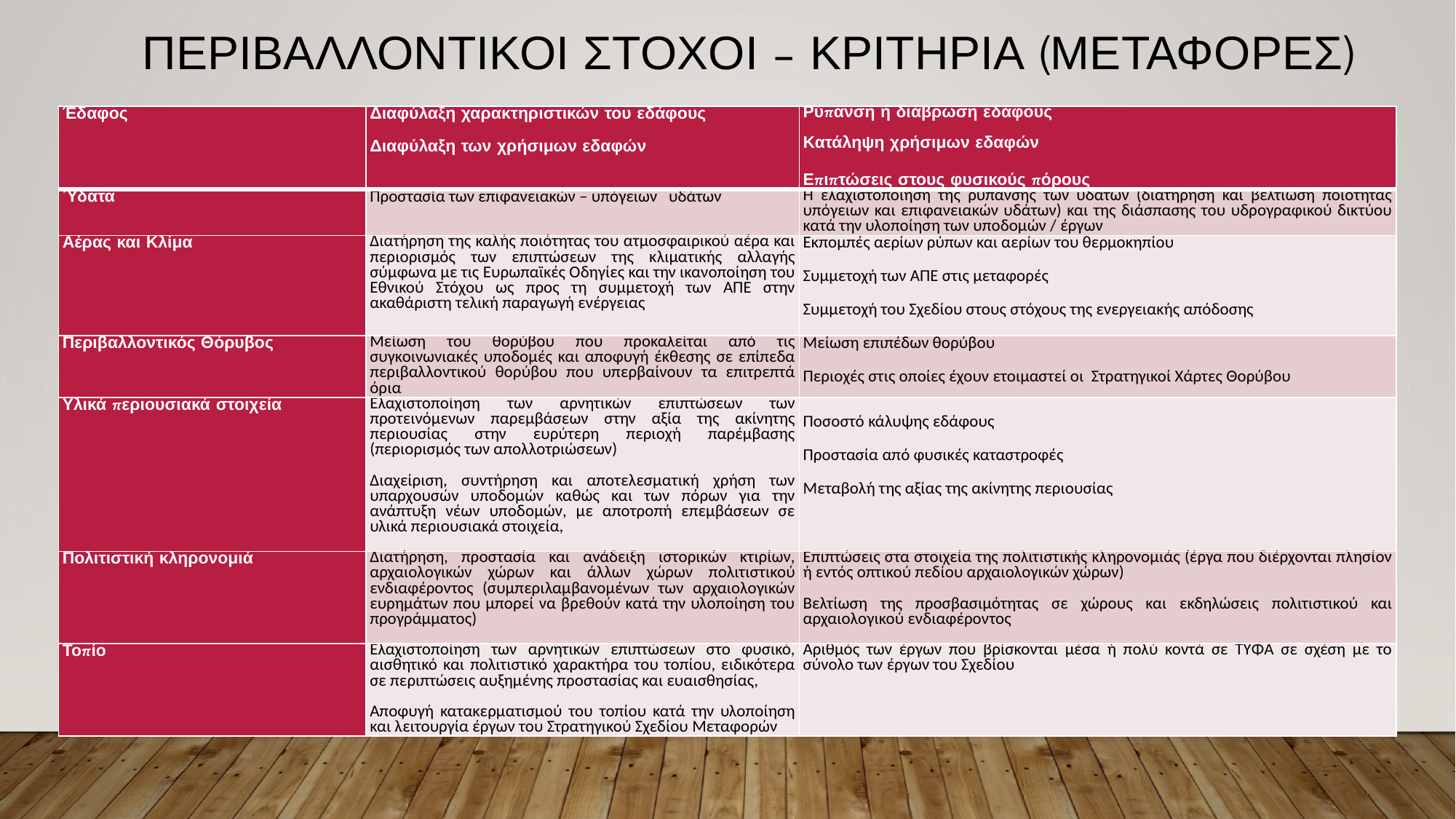

# ΠΕΡΙΒΑΛΛΟΝΤΙΚΟΙ ΣΤΟΧΟΙ – ΚΡΙΤΗΡΙΑ (ΜΕΤΑΦΟΡΕΣ)
| Έδαφος | Διαφύλαξη χαρακτηριστικών του εδάφους   Διαφύλαξη των χρήσιμων εδαφών | Ρύπανση ή διάβρωση εδάφους   Κατάληψη χρήσιμων εδαφών   Επιπτώσεις στους φυσικούς πόρους |
| --- | --- | --- |
| Ύδατα | Προστασία των επιφανειακών – υπόγειων υδάτων | Η ελαχιστοποίηση της ρύπανσης των υδάτων (διατήρηση και βελτίωση ποιότητας υπόγειων και επιφανειακών υδάτων) και της διάσπασης του υδρογραφικού δικτύου κατά την υλοποίηση των υποδομών / έργων |
| Αέρας και Κλίμα | Διατήρηση της καλής ποιότητας του ατμοσφαιρικού αέρα και περιορισμός των επιπτώσεων της κλιματικής αλλαγής σύμφωνα με τις Ευρωπαϊκές Οδηγίες και την ικανοποίηση του Εθνικού Στόχου ως προς τη συμμετοχή των ΑΠΕ στην ακαθάριστη τελική παραγωγή ενέργειας | Εκπομπές αερίων ρύπων και αερίων του θερμοκηπίου   Συμμετοχή των ΑΠΕ στις μεταφορές   Συμμετοχή του Σχεδίου στους στόχους της ενεργειακής απόδοσης |
| Περιβαλλοντικός Θόρυβος | Μείωση του θορύβου που προκαλείται από τις συγκοινωνιακές υποδομές και αποφυγή έκθεσης σε επίπεδα περιβαλλοντικού θορύβου που υπερβαίνουν τα επιτρεπτά όρια | Μείωση επιπέδων θορύβου   Περιοχές στις οποίες έχουν ετοιμαστεί οι Στρατηγικοί Χάρτες Θορύβου |
| Υλικά περιουσιακά στοιχεία | Ελαχιστοποίηση των αρνητικών επιπτώσεων των προτεινόµενων παρεµβάσεων στην αξία της ακίνητης περιουσίας στην ευρύτερη περιοχή παρέµβασης (περιορισμός των απολλοτριώσεων)   ∆ιαχείριση, συντήρηση και αποτελεσµατική χρήση των υπαρχουσών υποδοµών καθώς και των πόρων για την ανάπτυξη νέων υποδοµών, µε αποτροπή επεµβάσεων σε υλικά περιουσιακά στοιχεία, | Ποσοστό κάλυψης εδάφους   Προστασία από φυσικές καταστροφές   Μεταβολή της αξίας της ακίνητης περιουσίας |
| Πολιτιστική κληρονομιά | Διατήρηση, προστασία και ανάδειξη ιστορικών κτιρίων, αρχαιολογικών χώρων και άλλων χώρων πολιτιστικού ενδιαφέροντος (συμπεριλαμβανομένων των αρχαιολογικών ευρημάτων που μπορεί να βρεθούν κατά την υλοποίηση του προγράμματος) | Επιπτώσεις στα στοιχεία της πολιτιστικής κληρονομιάς (έργα που διέρχονται πλησίον ή εντός οπτικού πεδίου αρχαιολογικών χώρων)   Βελτίωση της προσβασιμότητας σε χώρους και εκδηλώσεις πολιτιστικού και αρχαιολογικού ενδιαφέροντος |
| Τοπίο | Ελαχιστοποίηση των αρνητικών επιπτώσεων στο φυσικό, αισθητικό και πολιτιστικό χαρακτήρα του τοπίου, ειδικότερα σε περιπτώσεις αυξηµένης προστασίας και ευαισθησίας,   Αποφυγή κατακερµατισµού του τοπίου κατά την υλοποίηση και λειτουργία έργων του Στρατηγικού Σχεδίου Μεταφορών | Αριθμός των έργων που βρίσκονται μέσα ή πολύ κοντά σε ΤΥΦΑ σε σχέση με το σύνολο των έργων του Σχεδίου |